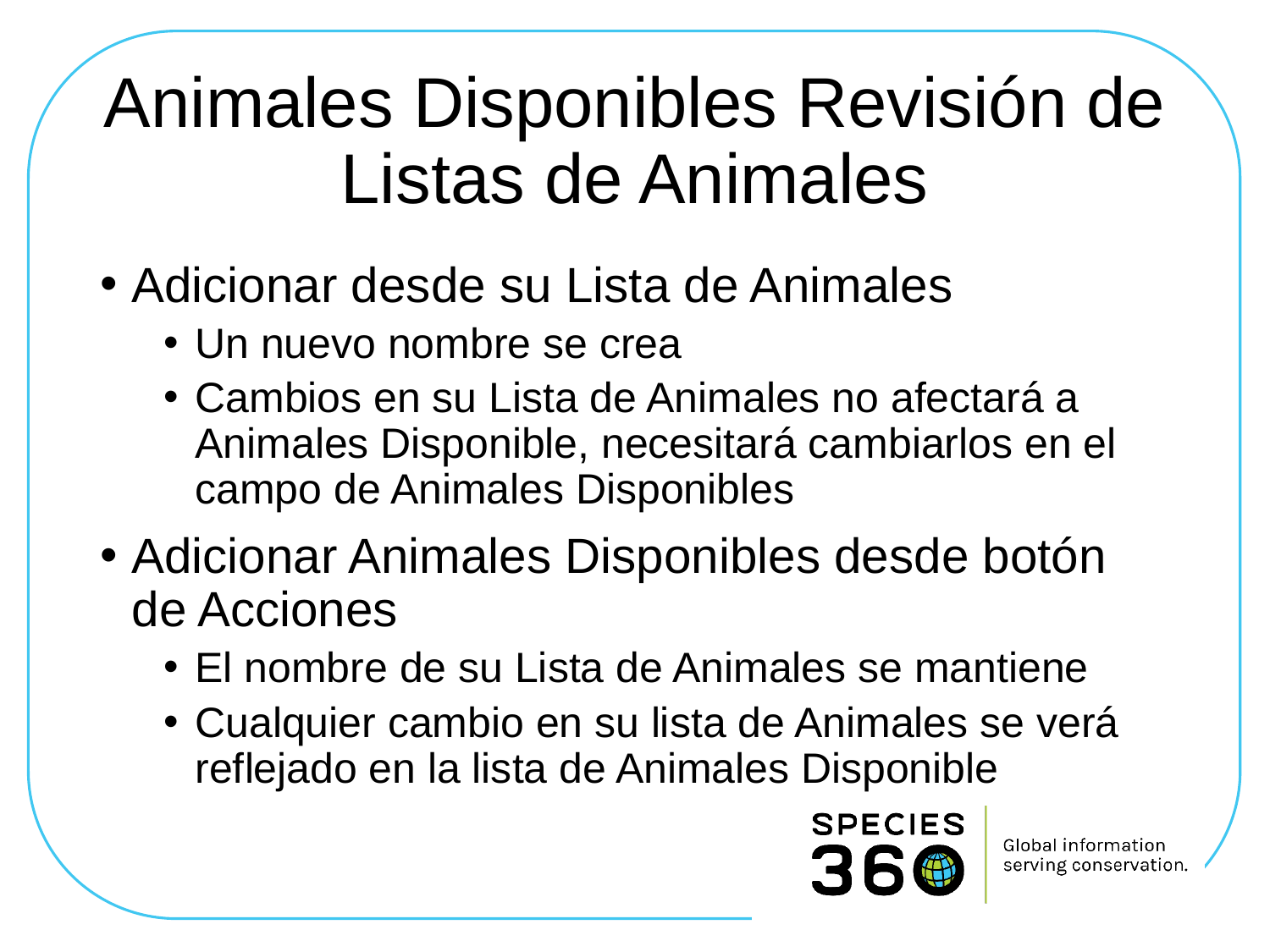

# Animales Disponibles Revisión de Listas de Animales
Adicionar desde su Lista de Animales
Un nuevo nombre se crea
Cambios en su Lista de Animales no afectará a Animales Disponible, necesitará cambiarlos en el campo de Animales Disponibles
Adicionar Animales Disponibles desde botón de Acciones
El nombre de su Lista de Animales se mantiene
Cualquier cambio en su lista de Animales se verá reflejado en la lista de Animales Disponible